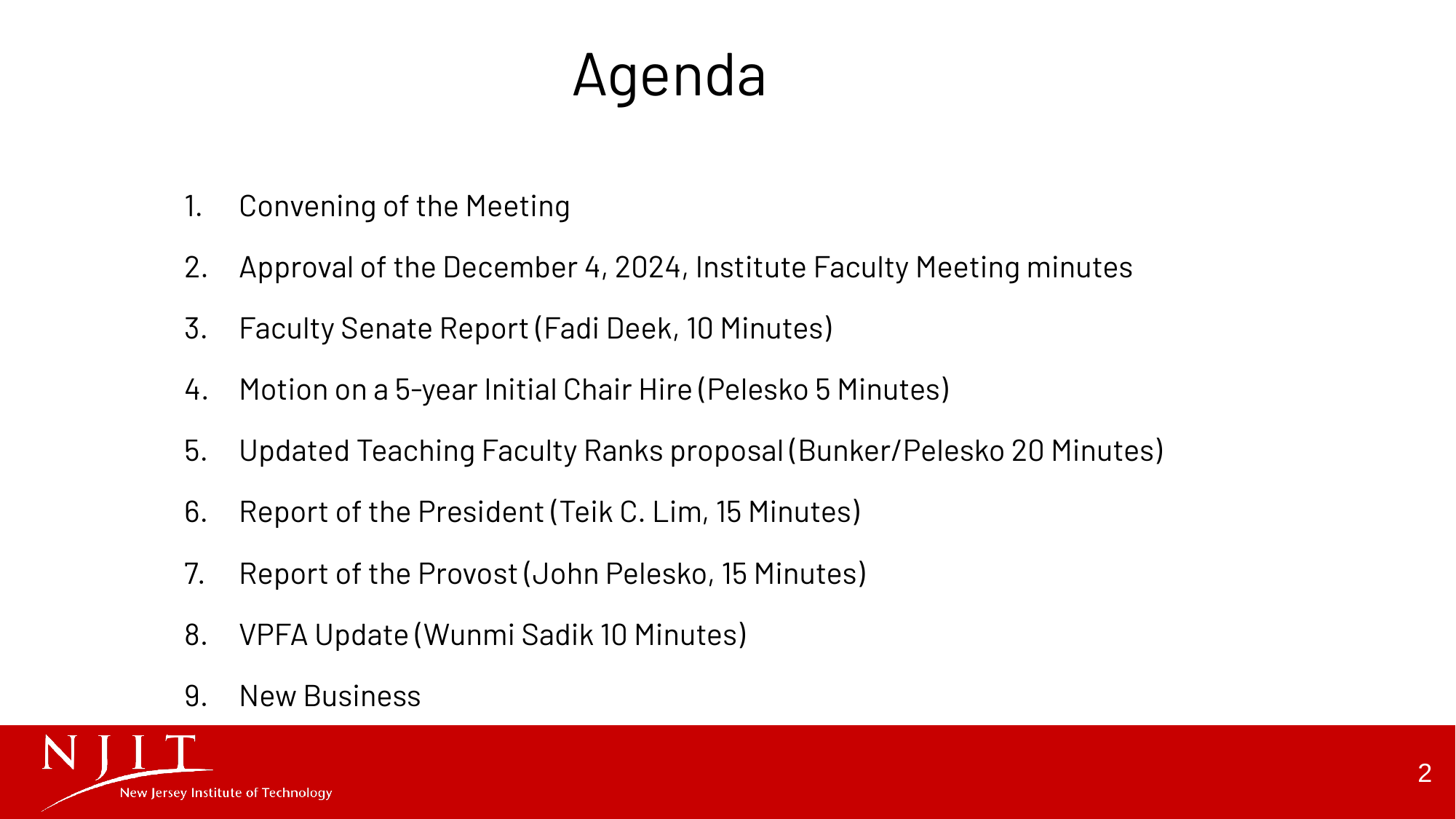

# Agenda
Convening of the Meeting
Approval of the December 4, 2024, Institute Faculty Meeting minutes
Faculty Senate Report (Fadi Deek, 10 Minutes)
Motion on a 5-year Initial Chair Hire (Pelesko 5 Minutes)
Updated Teaching Faculty Ranks proposal (Bunker/Pelesko 20 Minutes)
Report of the President (Teik C. Lim, 15 Minutes)
Report of the Provost (John Pelesko, 15 Minutes)
VPFA Update (Wunmi Sadik 10 Minutes)
New Business